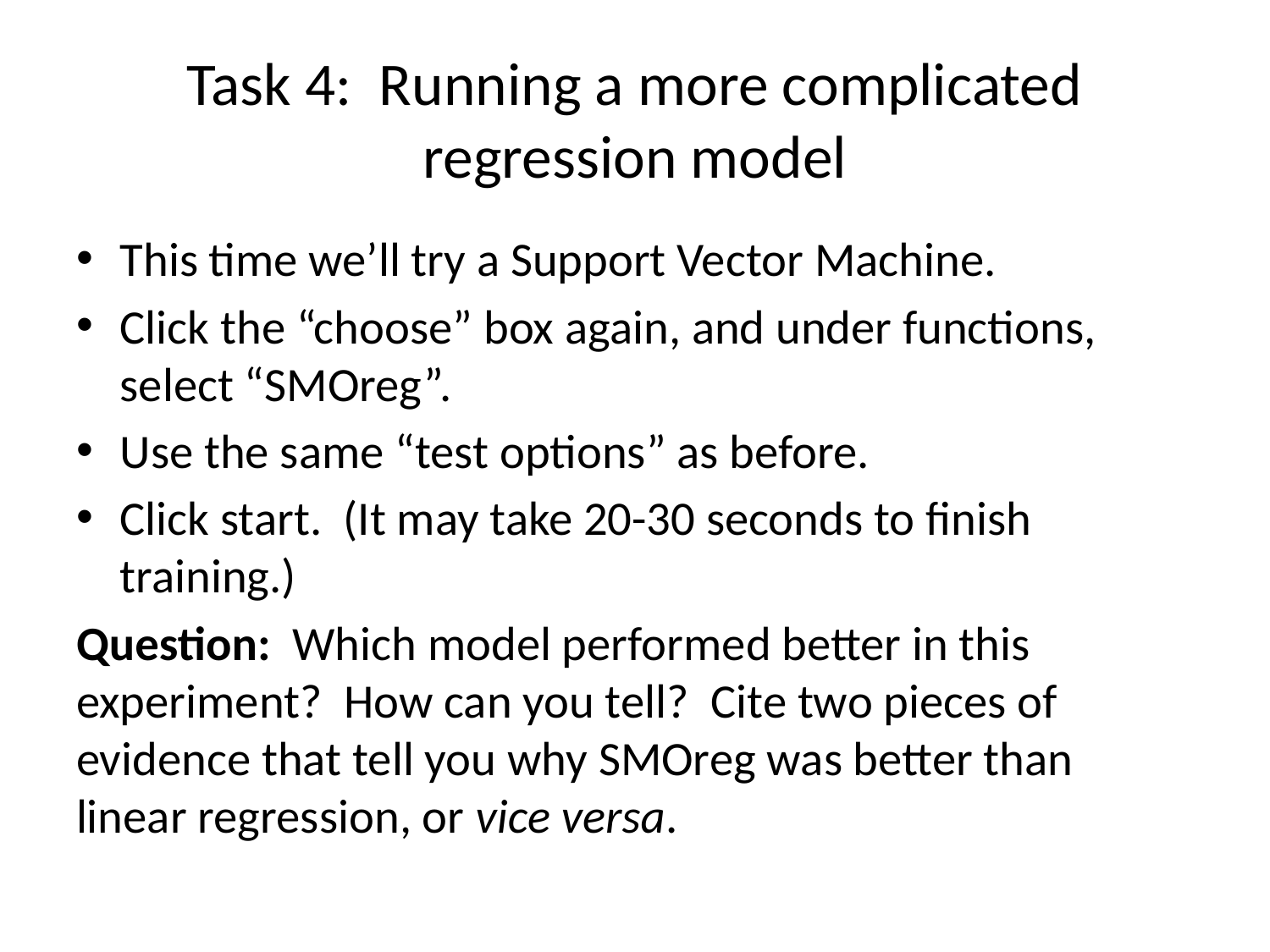

# Task 4:  Running a more complicated regression model
This time we’ll try a Support Vector Machine.
Click the “choose” box again, and under functions, select “SMOreg”.
Use the same “test options” as before.
Click start.  (It may take 20-30 seconds to finish training.)
Question:  Which model performed better in this experiment?  How can you tell?  Cite two pieces of evidence that tell you why SMOreg was better than linear regression, or vice versa.